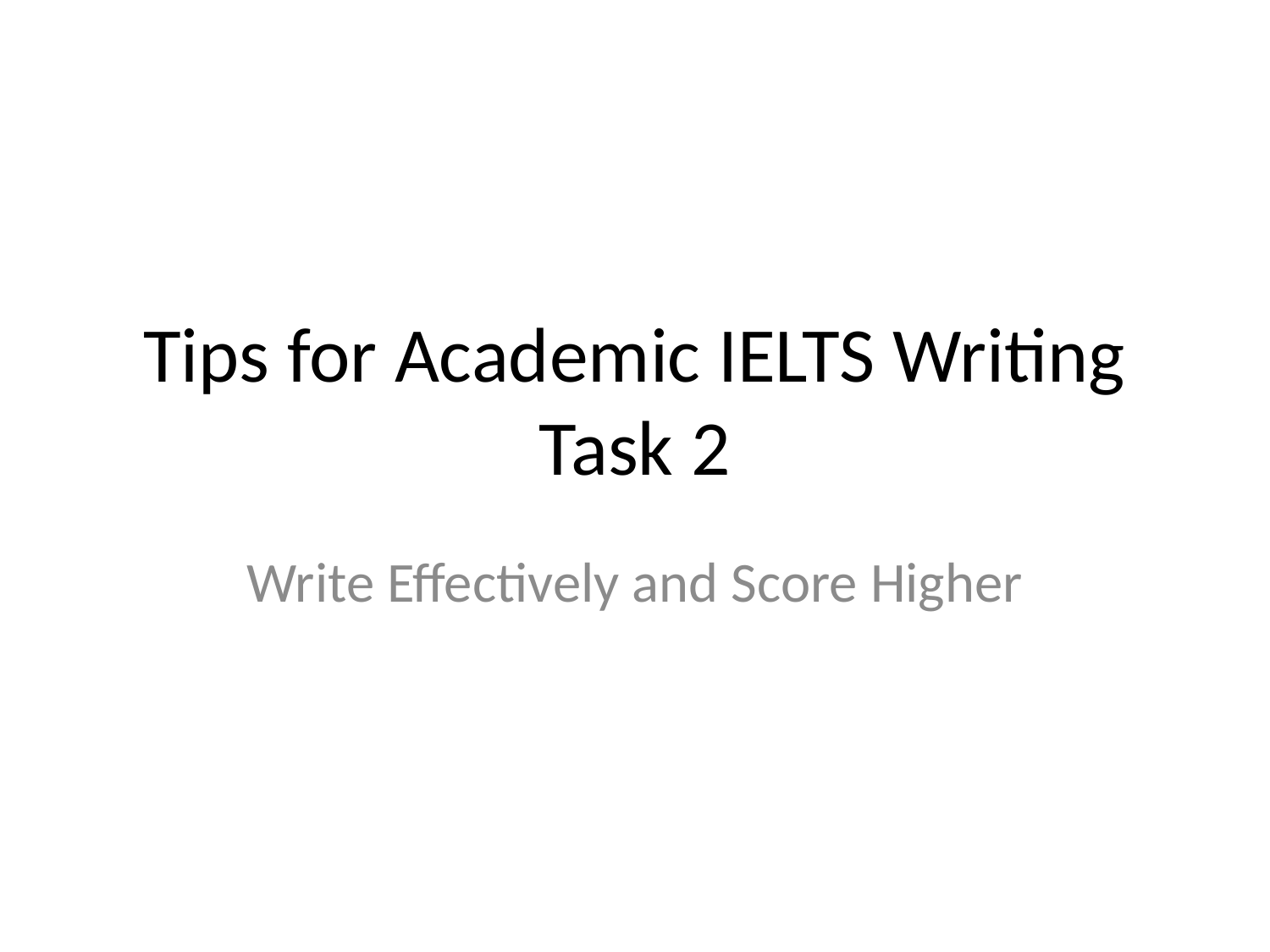

# Tips for Academic IELTS Writing Task 2
Write Effectively and Score Higher